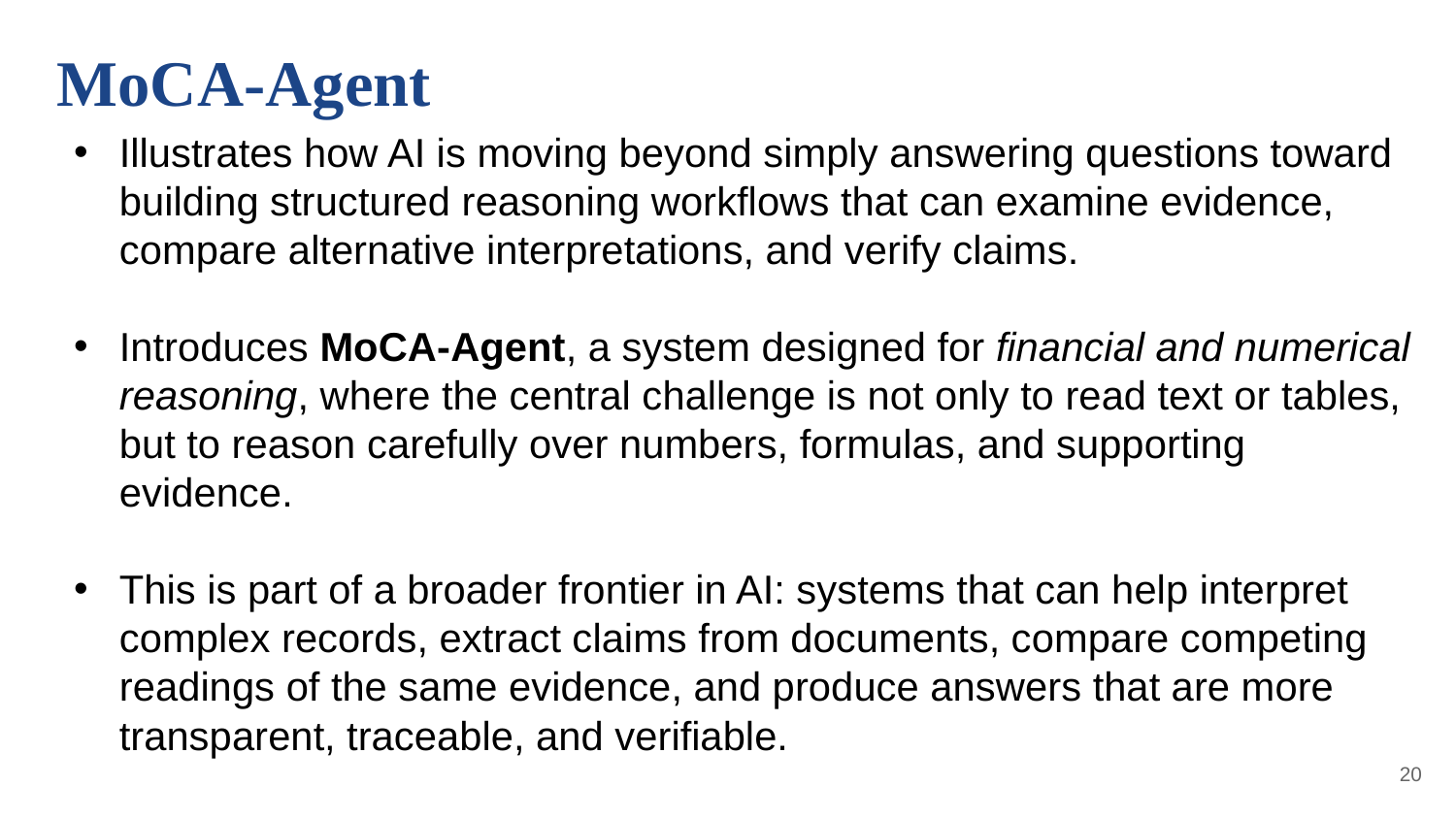

MoCA-Agent
Illustrates how AI is moving beyond simply answering questions toward building structured reasoning workflows that can examine evidence, compare alternative interpretations, and verify claims.

Introduces MoCA-Agent, a system designed for financial and numerical reasoning, where the central challenge is not only to read text or tables, but to reason carefully over numbers, formulas, and supporting evidence.

This is part of a broader frontier in AI: systems that can help interpret complex records, extract claims from documents, compare competing readings of the same evidence, and produce answers that are more transparent, traceable, and verifiable.
20